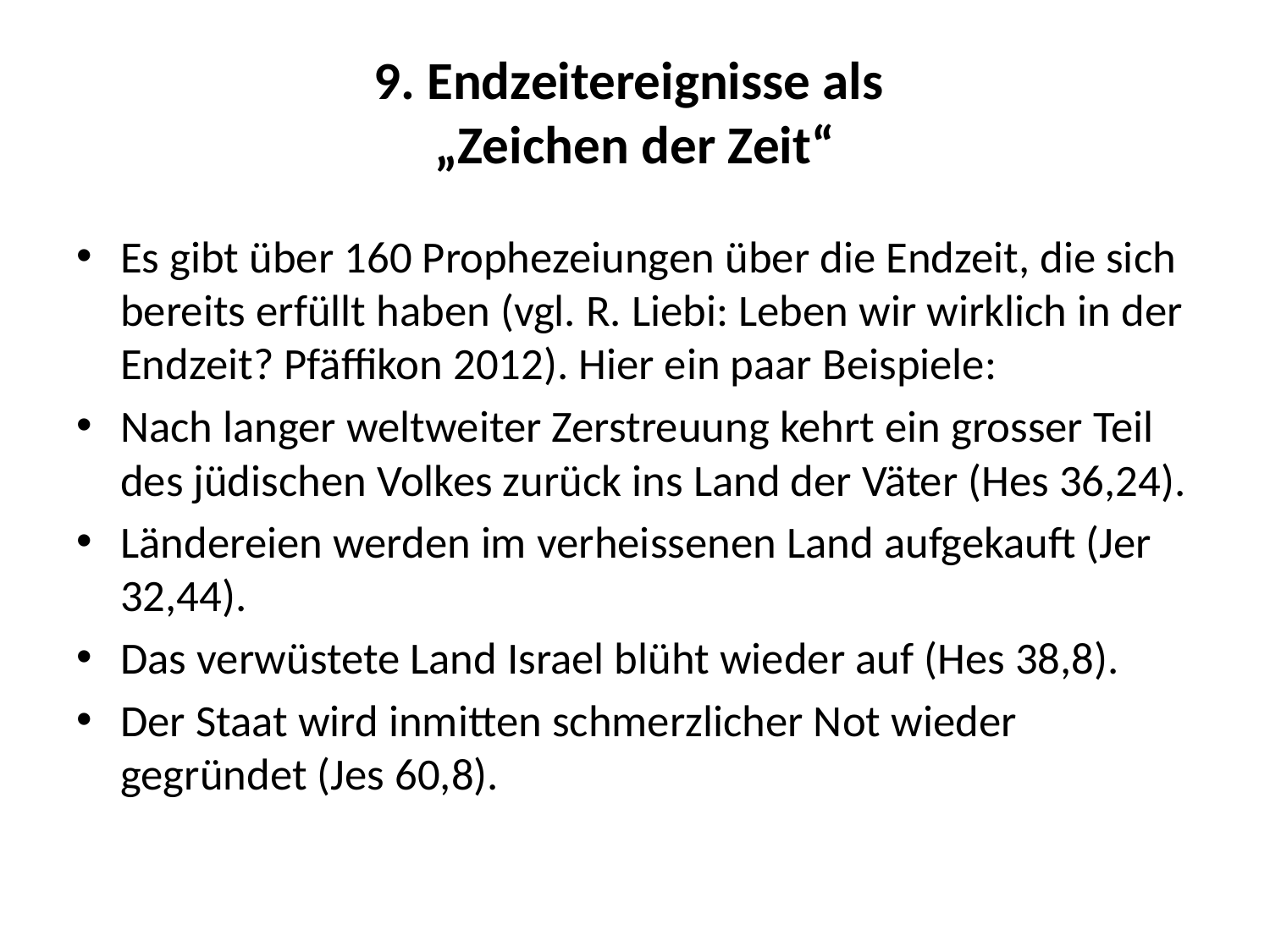

# 9. Endzeitereignisse als „Zeichen der Zeit“
Es gibt über 160 Prophezeiungen über die Endzeit, die sich bereits erfüllt haben (vgl. R. Liebi: Leben wir wirklich in der Endzeit? Pfäffikon 2012). Hier ein paar Beispiele:
Nach langer weltweiter Zerstreuung kehrt ein grosser Teil des jüdischen Volkes zurück ins Land der Väter (Hes 36,24).
Ländereien werden im verheissenen Land aufgekauft (Jer 32,44).
Das verwüstete Land Israel blüht wieder auf (Hes 38,8).
Der Staat wird inmitten schmerzlicher Not wieder gegründet (Jes 60,8).